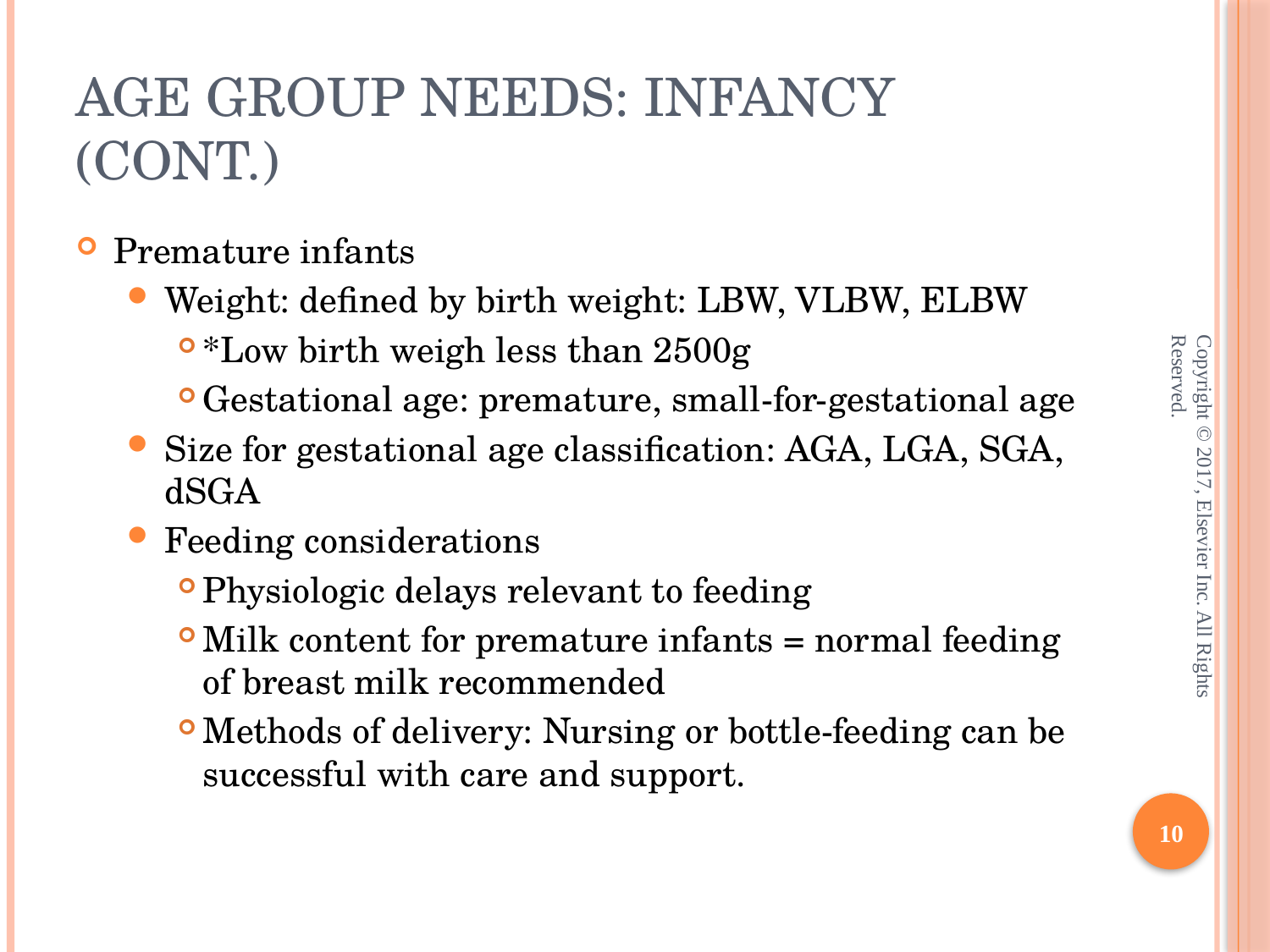

# Age Group Needs: Infancy (cont.)
Premature infants
Weight: defined by birth weight: LBW, VLBW, ELBW
*Low birth weigh less than 2500g
Gestational age: premature, small-for-gestational age
Size for gestational age classification: AGA, LGA, SGA, dSGA
Feeding considerations
Physiologic delays relevant to feeding
Milk content for premature infants = normal feeding of breast milk recommended
Methods of delivery: Nursing or bottle-feeding can be successful with care and support.
Copyright © 2017, Elsevier Inc. All Rights Reserved.
10